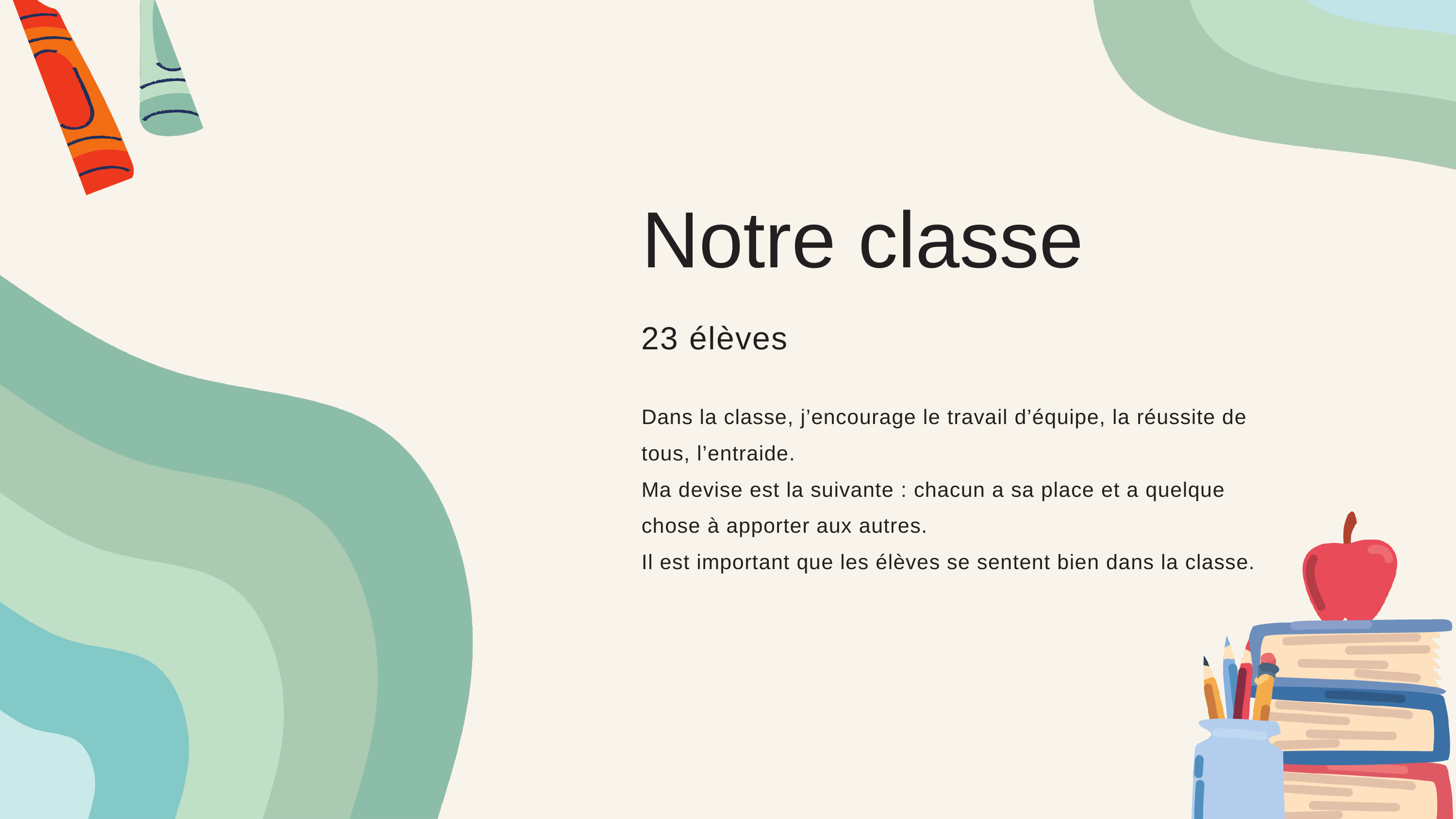

Notre classe

23 élèves

Dans la classe, j’encourage le travail d’équipe, la réussite de tous, l’entraide.
Ma devise est la suivante : chacun a sa place et a quelque chose à apporter aux autres.
Il est important que les élèves se sentent bien dans la classe.